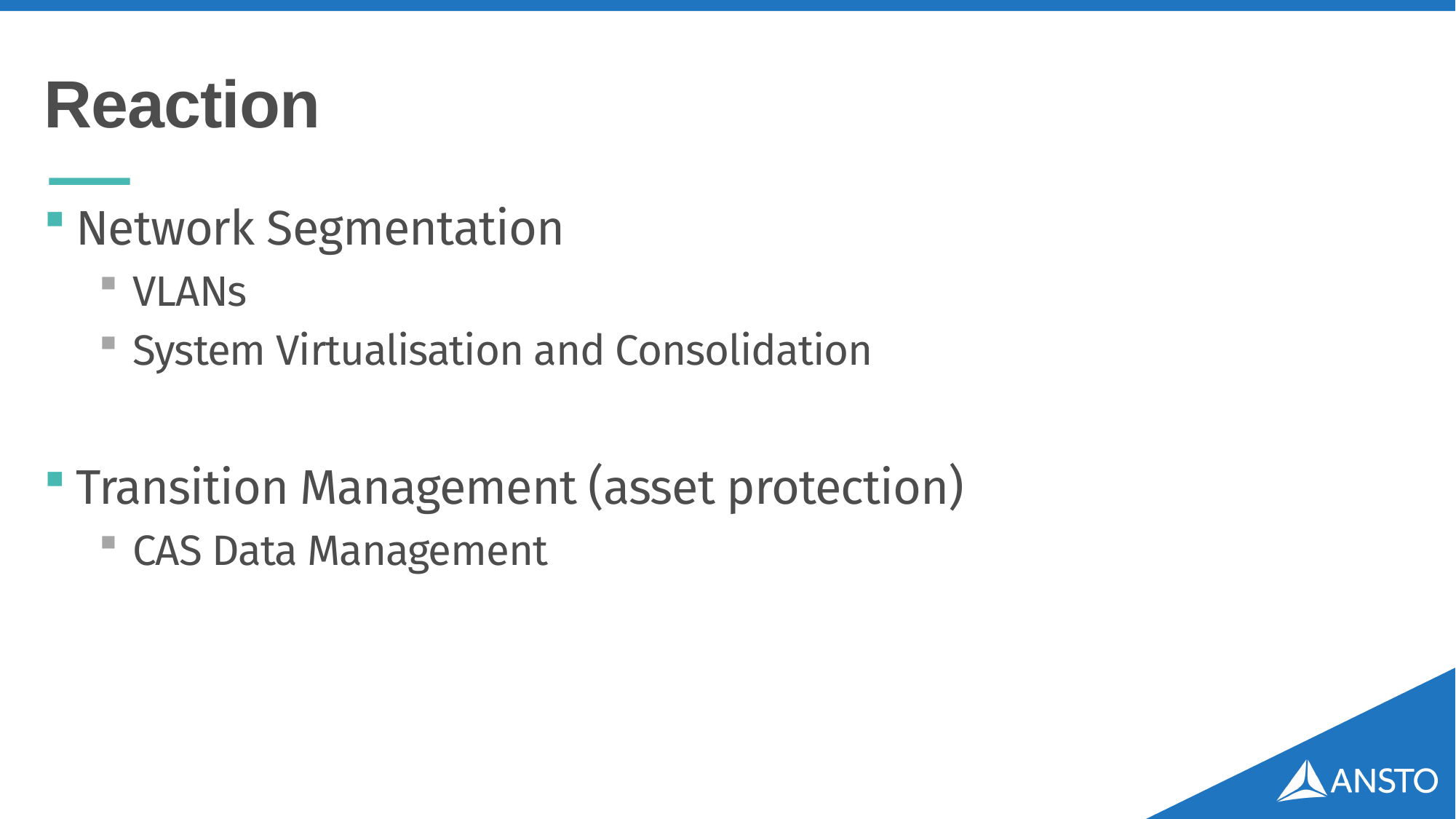

# Reaction

Network Segmentation
VLANs
System Virtualisation and Consolidation

Transition Management (asset protection)
CAS Data Management